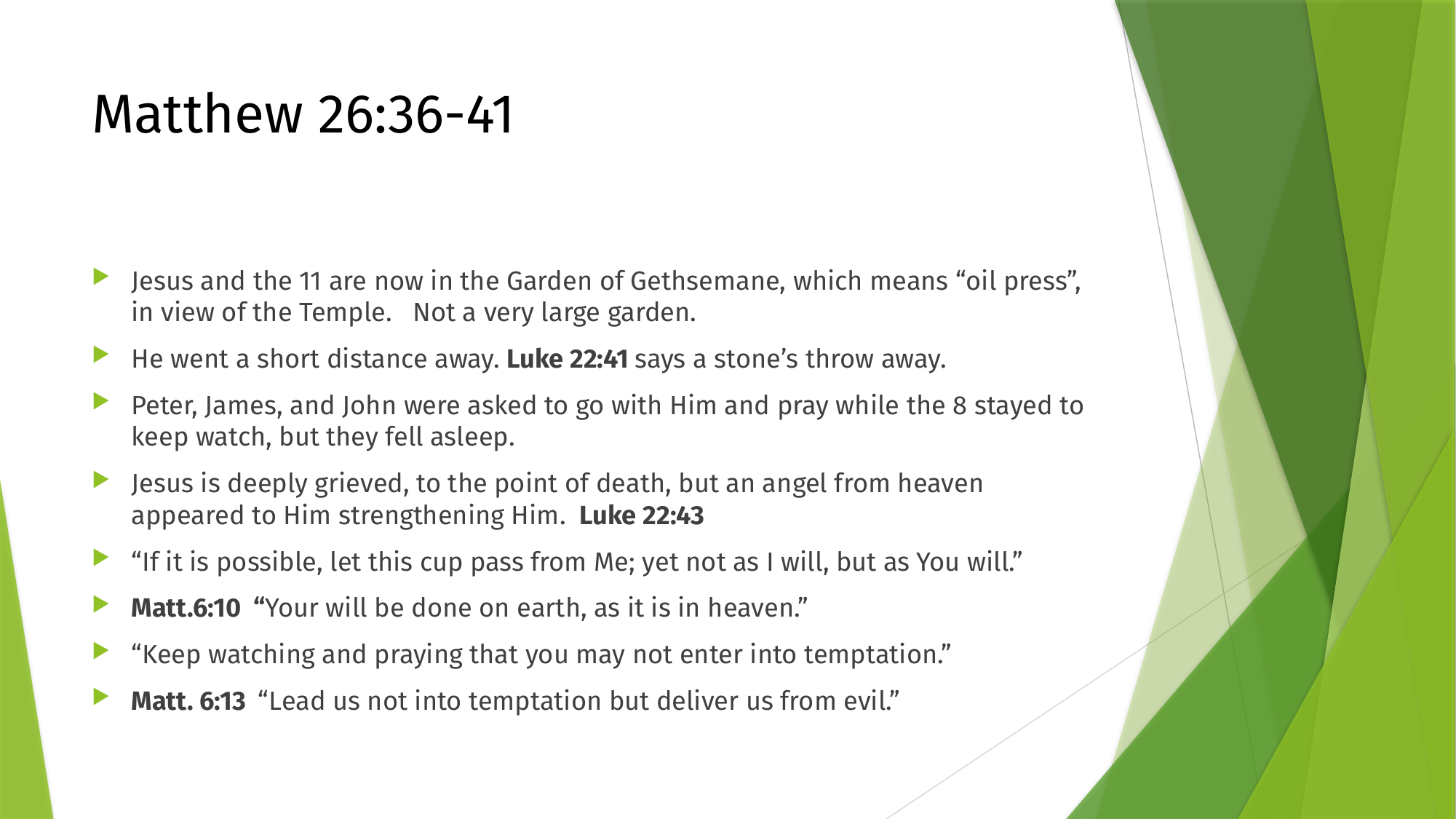

# Matthew 26:36-41
Jesus and the 11 are now in the Garden of Gethsemane, which means “oil press”, in view of the Temple.   Not a very large garden.
He went a short distance away. Luke 22:41 says a stone’s throw away.
Peter, James, and John were asked to go with Him and pray while the 8 stayed to keep watch, but they fell asleep.
Jesus is deeply grieved, to the point of death, but an angel from heaven appeared to Him strengthening Him.  Luke 22:43
“If it is possible, let this cup pass from Me; yet not as I will, but as You will.”
Matt.6:10  “Your will be done on earth, as it is in heaven.”
“Keep watching and praying that you may not enter into temptation.”
Matt. 6:13  “Lead us not into temptation but deliver us from evil.”